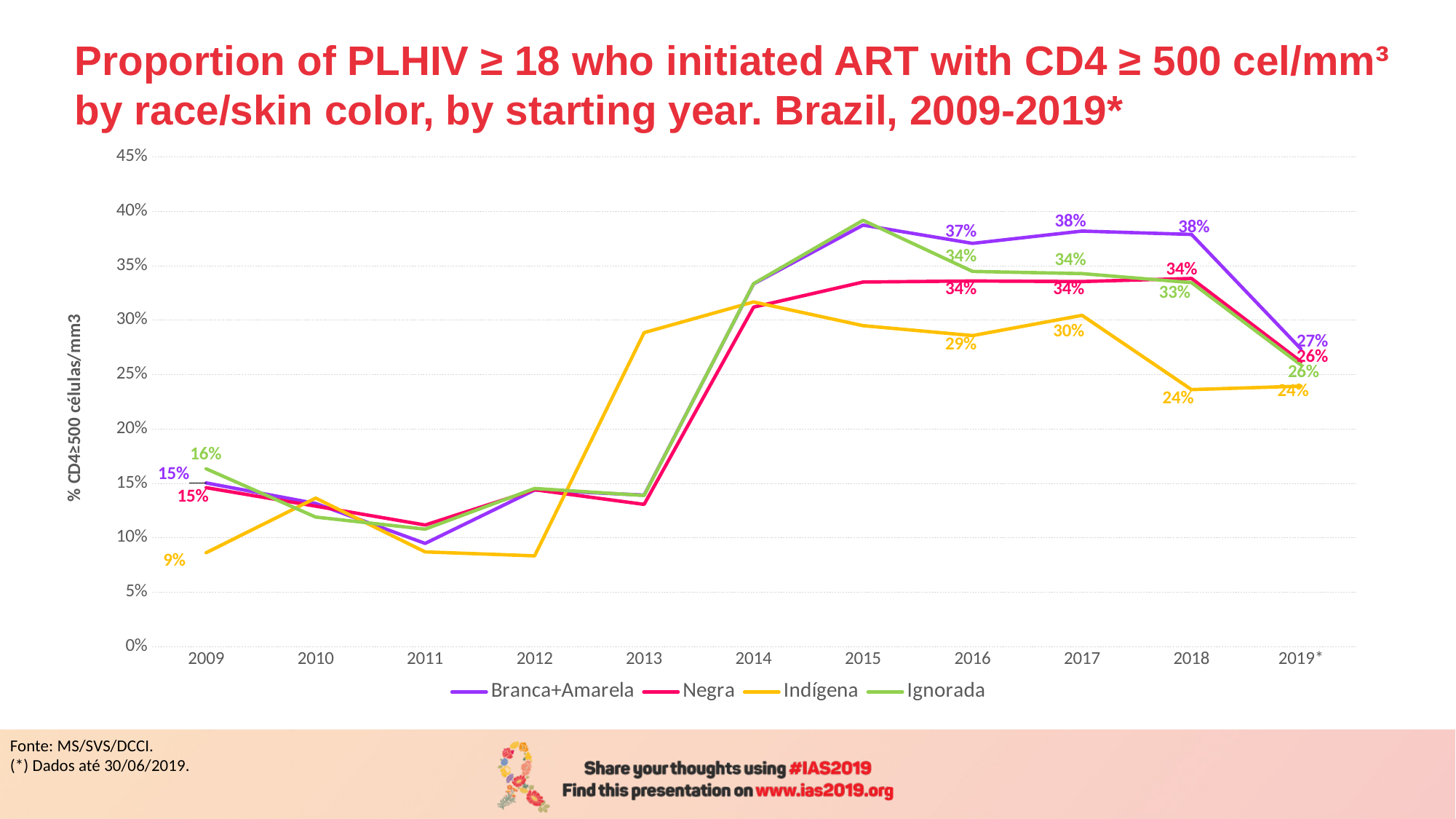

# Proportion of PLHIV ≥ 18 who initiated ART with CD4 ≥ 500 cel/mm³ by race/skin color, by starting year. Brazil, 2009-2019*

### Chart

| Category | Branca+Amarela | Negra | Indígena | Ignorada |
|---|---|---|---|---|
| 2009 | 0.150317143105396 | 0.145984644117037 | 0.0862068965517241 | 0.163316582914573 |
| 2010 | 0.131484244711665 | 0.128989361702128 | 0.136363636363636 | 0.118978102189781 |
| 2011 | 0.0947261099267773 | 0.111664591116646 | 0.0869565217391304 | 0.10785295379774 |
| 2012 | 0.143800978792822 | 0.144074610065927 | 0.0833333333333333 | 0.145214913322251 |
| 2013 | 0.139162279697871 | 0.130597597129037 | 0.288461538461538 | 0.138785481619358 |
| 2014 | 0.333210150283321 | 0.311876427455223 | 0.316666666666667 | 0.333483024968565 |
| 2015 | 0.387240265675462 | 0.334946701238836 | 0.294871794871795 | 0.391682330827068 |
| 2016 | 0.37046716759229 | 0.335915370830684 | 0.285714285714286 | 0.344717621643864 |
| 2017 | 0.381755485893417 | 0.33538395121688 | 0.304347826086957 | 0.342675941080196 |
| 2018 | 0.378686590640975 | 0.338223308883456 | 0.236111111111111 | 0.334409498021246 |
| 2019* | 0.273354046659976 | 0.261815156419606 | 0.239273927392739 | 0.25876933849756 |
Fonte: MS/SVS/DCCI.
(*) Dados até 30/06/2019.